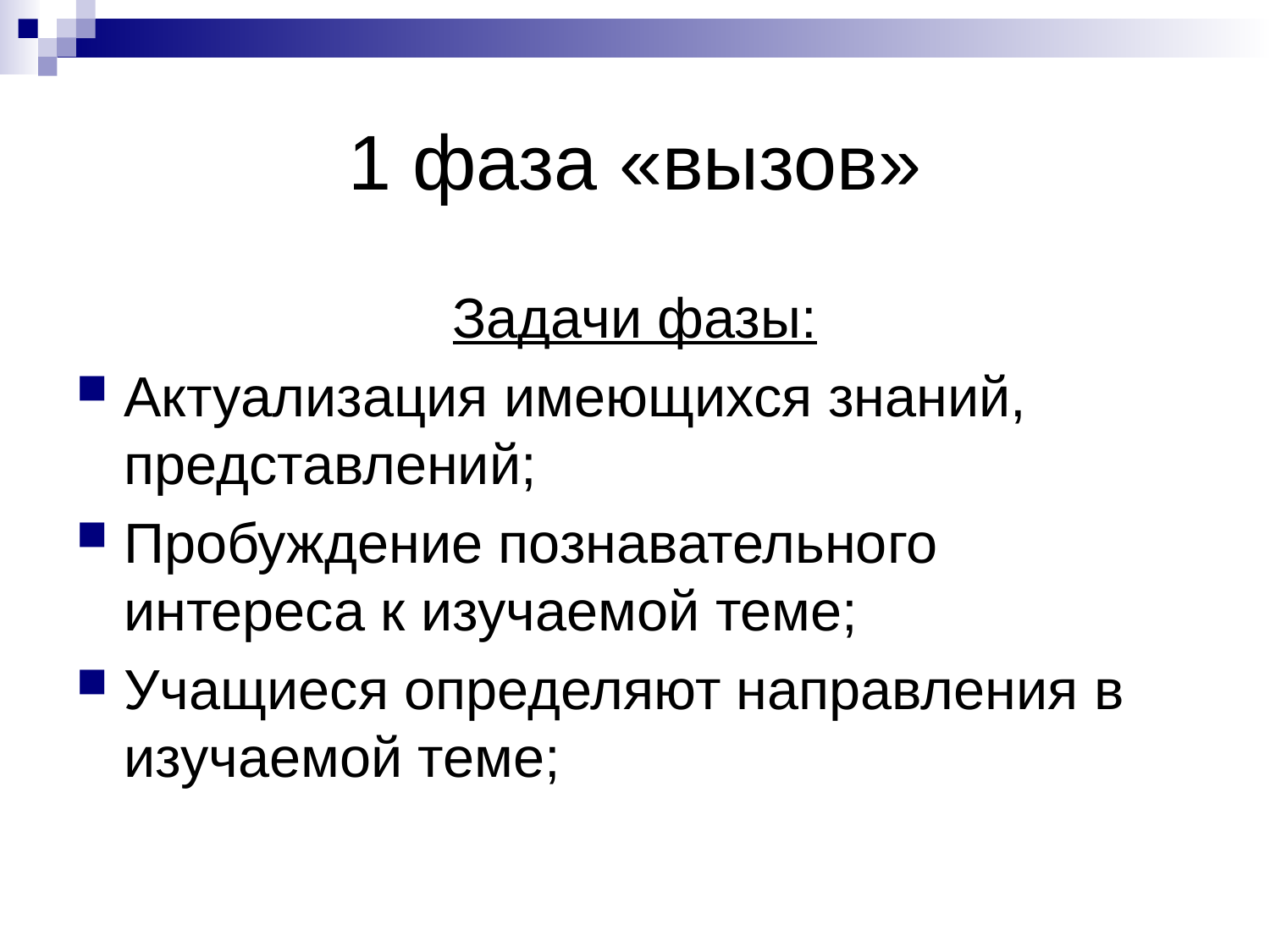

# 1 фаза «вызов»
Задачи фазы:
Актуализация имеющихся знаний, представлений;
Пробуждение познавательного интереса к изучаемой теме;
Учащиеся определяют направления в изучаемой теме;